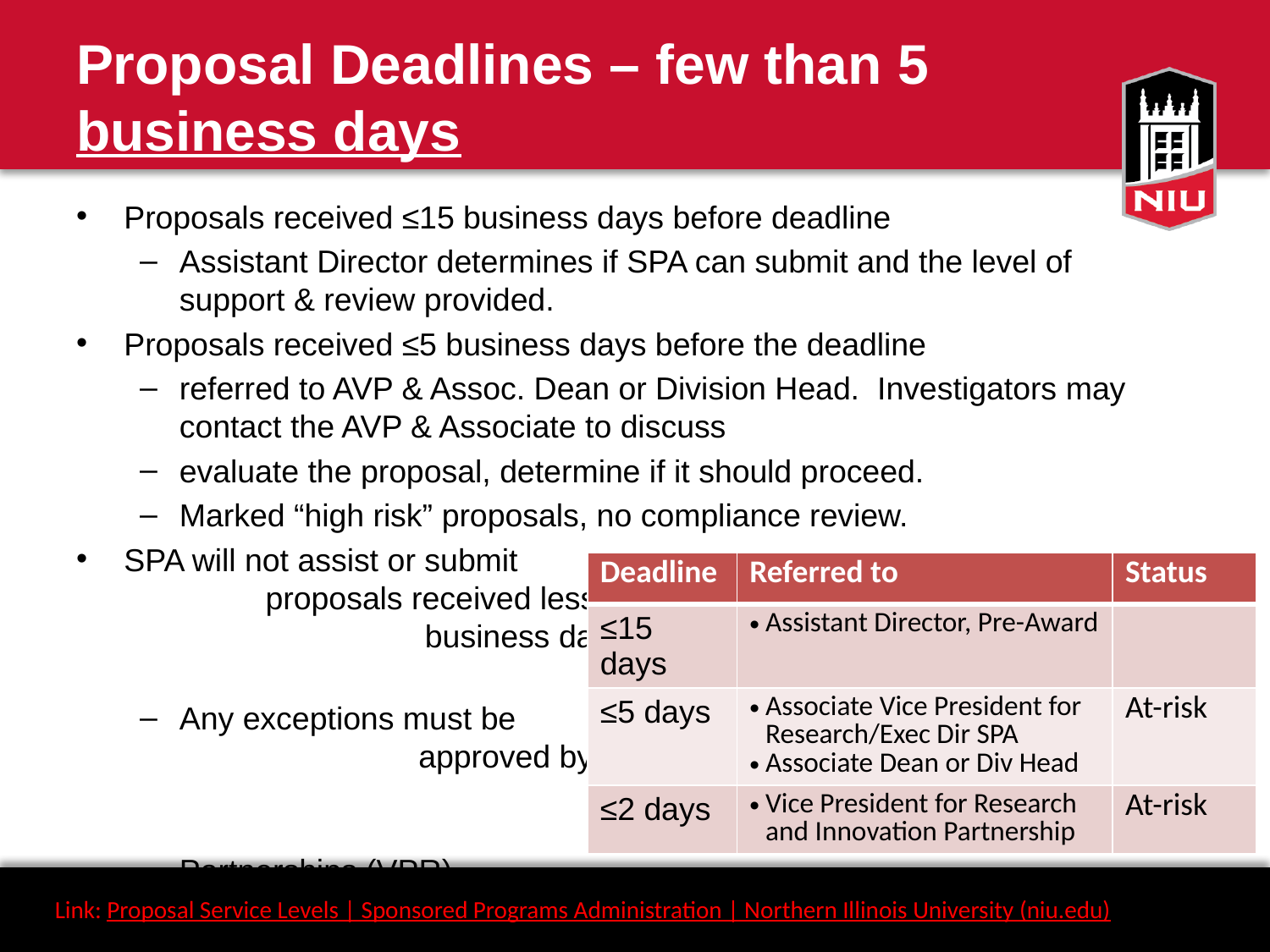

# Proposal Deadlines – few than 5 business days
Proposals received ≤15 business days before deadline
Assistant Director determines if SPA can submit and the level of support & review provided.
Proposals received ≤5 business days before the deadline
referred to AVP & Assoc. Dean or Division Head.  Investigators may contact the AVP & Associate to discuss
evaluate the proposal, determine if it should proceed.
Marked “high risk” proposals, no compliance review.
SPA will not assist or submit                                                                                       proposals received less than two                                                                                 business days before deadline.
Any exceptions must be                                                                                                  approved by the Vice                                                                                                         President for Research and                                                                                 Innovation Partnerships (VPR).
| Deadline | Referred to | Status |
| --- | --- | --- |
| ≤15 days | Assistant Director, Pre-Award |  |
| ≤5 days | Associate Vice President for Research/Exec Dir SPA Associate Dean or Div Head | At-risk |
| ≤2 days | Vice President for Research and Innovation Partnership | At-risk |
Link: Proposal Service Levels | Sponsored Programs Administration | Northern Illinois University (niu.edu)